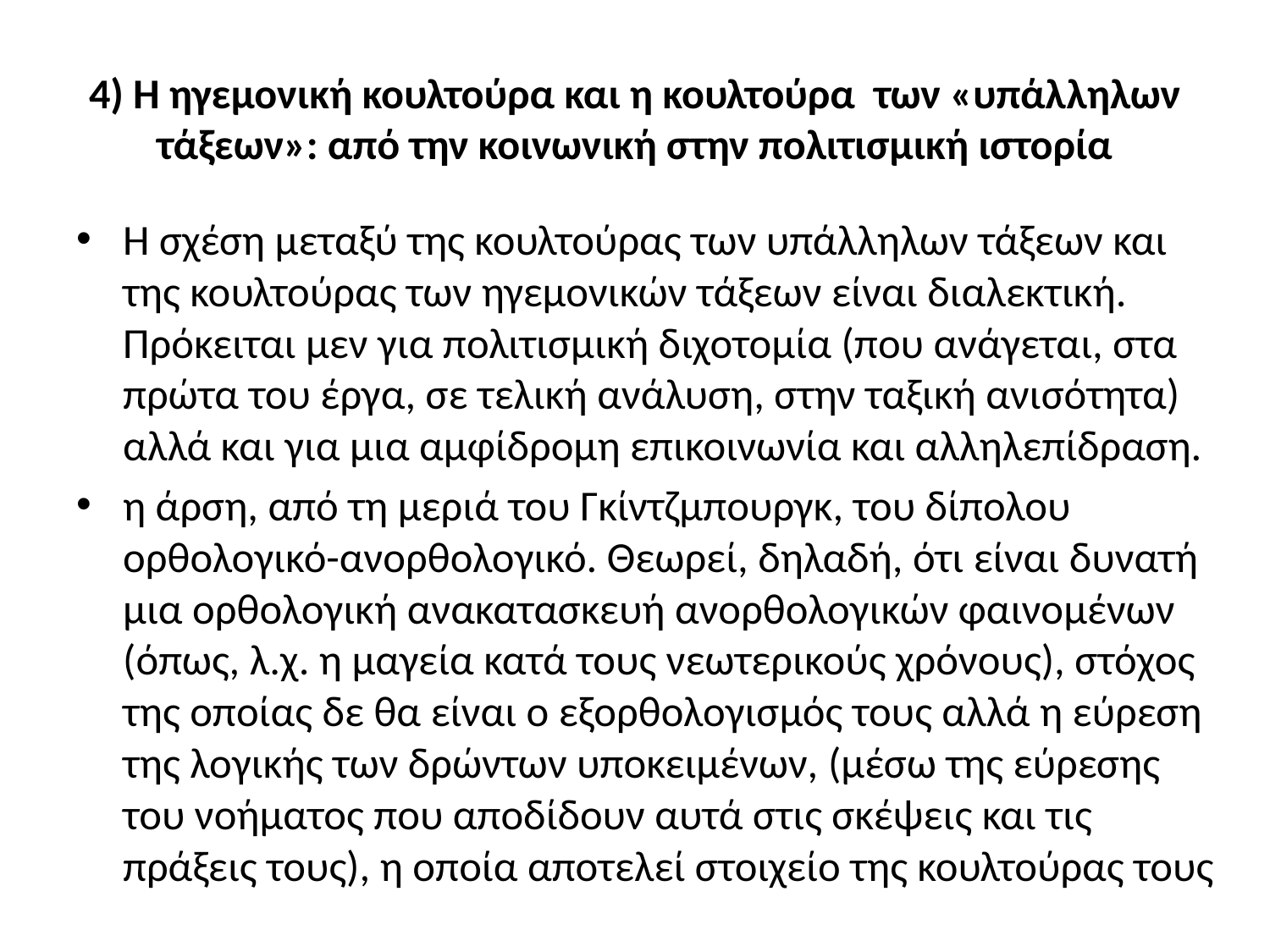

# 4) Η ηγεμονική κουλτούρα και η κουλτούρα  των «υπάλληλων τάξεων»: από την κοινωνική στην πολιτισμική ιστορία
Η σχέση μεταξύ της κουλτούρας των υπάλληλων τάξεων και της κουλτούρας των ηγεμονικών τάξεων είναι διαλεκτική.  Πρόκειται μεν για πολιτισμική διχοτομία (που ανάγεται, στα πρώτα του έργα, σε τελική ανάλυση, στην ταξική ανισότητα) αλλά και για μια αμφίδρομη επικοινωνία και αλληλεπίδραση.
η άρση, από τη μεριά του Γκίντζμπουργκ, του δίπολου ορθολογικό-ανορθολογικό. Θεωρεί, δηλαδή, ότι είναι δυνατή μια ορθολογική ανακατασκευή ανορθολογικών φαινομένων (όπως, λ.χ. η μαγεία κατά τους νεωτερικούς χρόνους), στόχος της οποίας δε θα είναι ο εξορθολογισμός τους αλλά η εύρεση της λογικής των δρώντων υποκειμένων, (μέσω της εύρεσης του νοήματος που αποδίδουν αυτά στις σκέψεις και τις πράξεις τους), η οποία αποτελεί στοιχείο της κουλτούρας τους